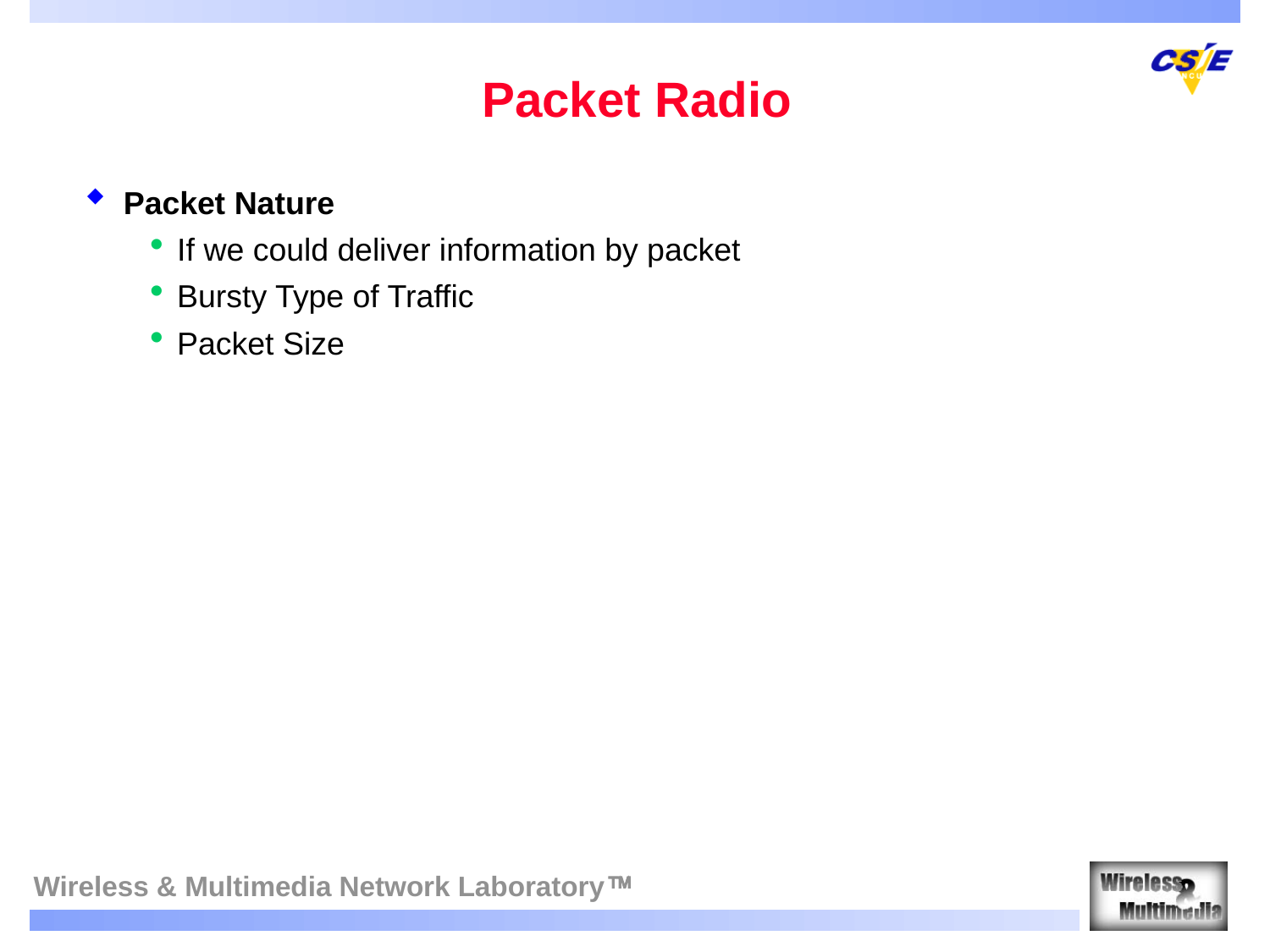

# Packet Radio
Packet Nature
If we could deliver information by packet
Bursty Type of Traffic
Packet Size